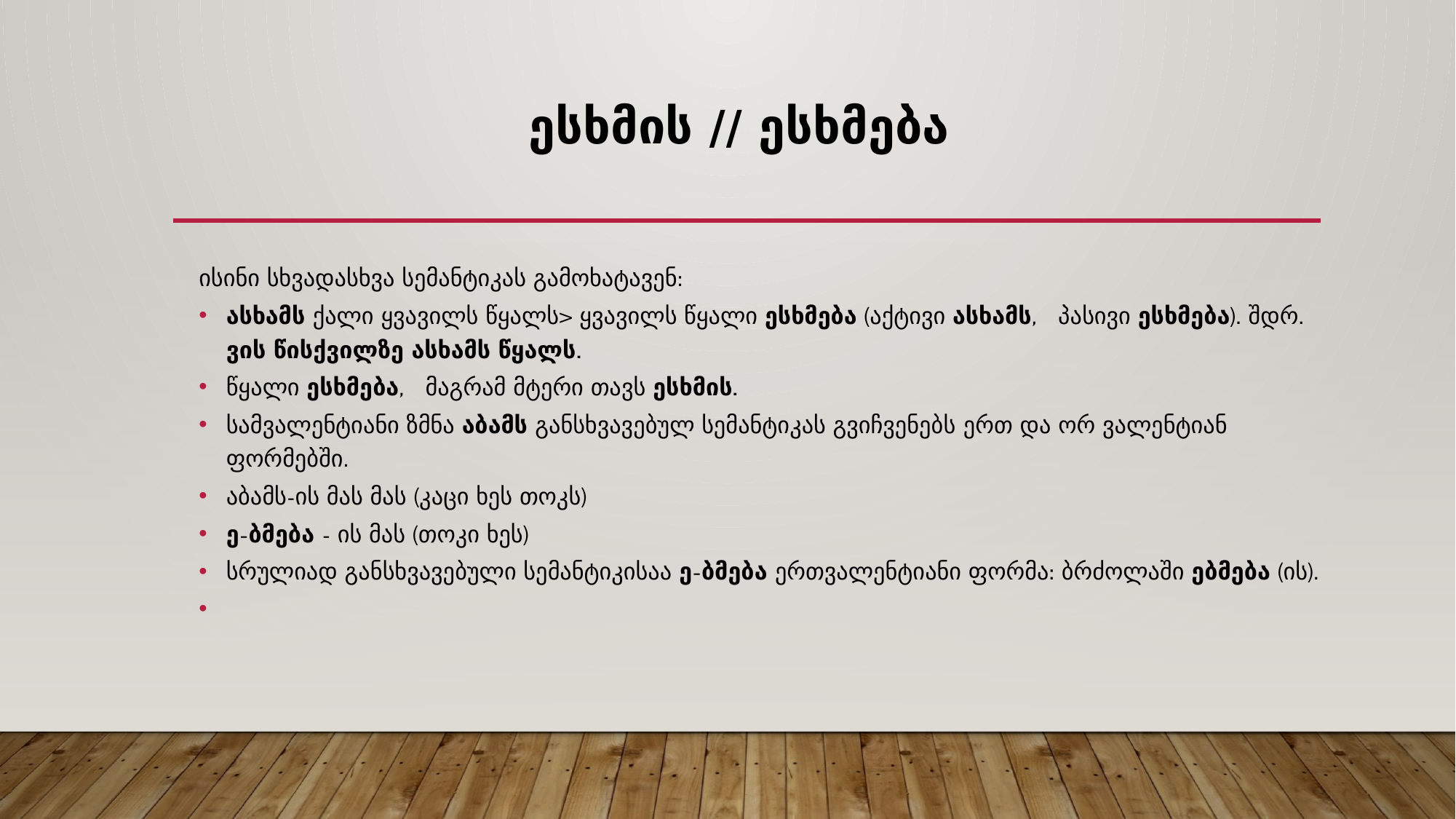

# ესხმის // ესხმება
ისინი სხვადასხვა სემანტიკას გამოხატავენ:
ასხამს ქალი ყვავილს წყალს> ყვავილს წყალი ესხმება (აქტივი ასხამს,   პასივი ესხმება). შდრ. ვის წისქვილზე ასხამს წყალს.
წყალი ესხმება,   მაგრამ მტერი თავს ესხმის.
სამვალენტიანი ზმნა აბამს განსხვავებულ სემანტიკას გვიჩვენებს ერთ და ორ ვალენტიან ფორმებში.
აბამს-ის მას მას (კაცი ხეს თოკს)
ე-ბმება - ის მას (თოკი ხეს)
სრულიად განსხვავებული სემანტიკისაა ე-ბმება ერთვალენტიანი ფორმა: ბრძოლაში ებმება (ის).